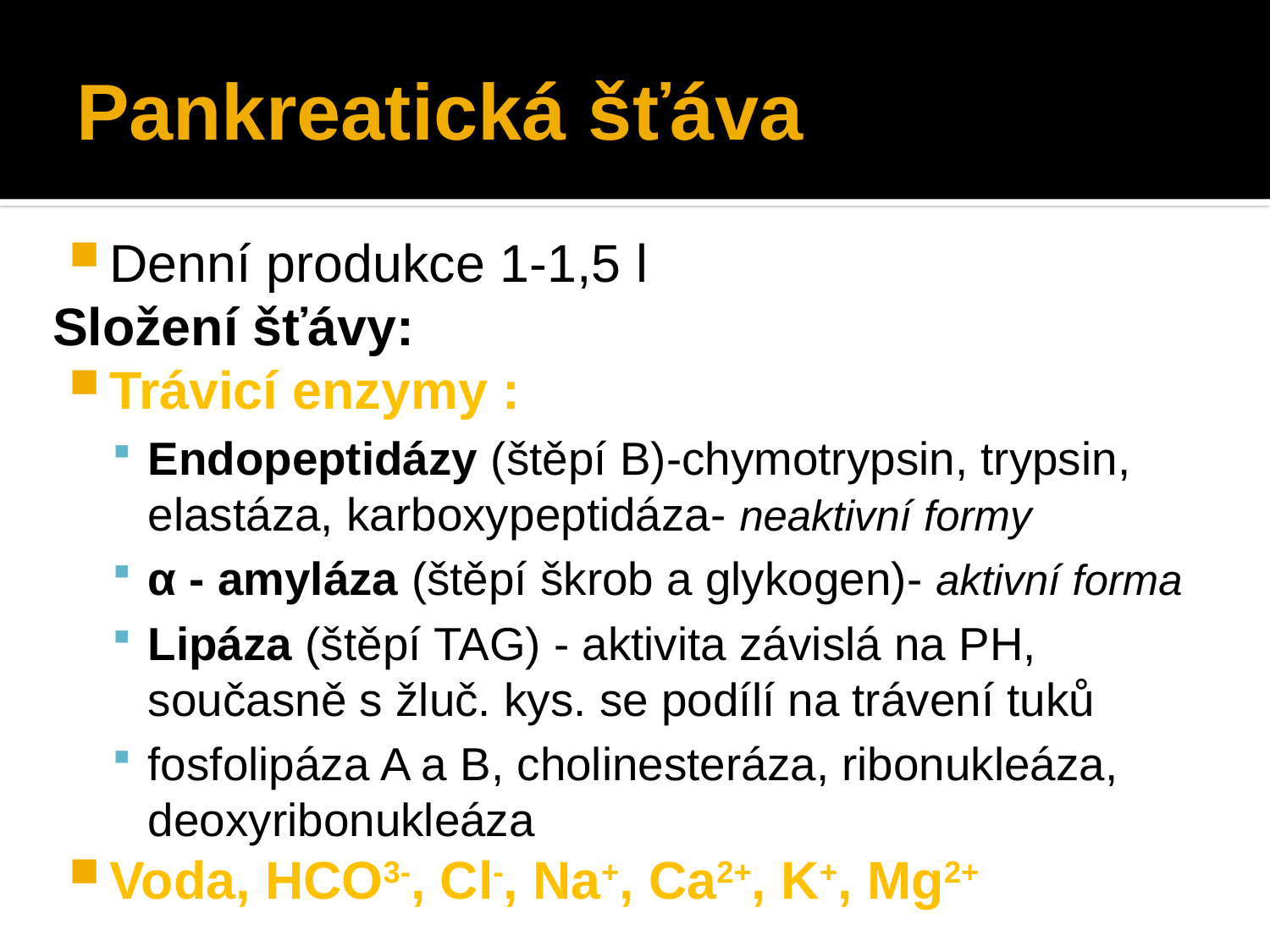

# Pankreatická šťáva
Denní produkce 1-1,5 l
Složení šťávy:
Trávicí enzymy :
Endopeptidázy (štěpí B)-chymotrypsin, trypsin, elastáza, karboxypeptidáza- neaktivní formy
α - amyláza (štěpí škrob a glykogen)- aktivní forma
Lipáza (štěpí TAG) - aktivita závislá na PH, současně s žluč. kys. se podílí na trávení tuků
fosfolipáza A a B, cholinesteráza, ribonukleáza, deoxyribonukleáza
Voda, HCO3-, Cl-, Na+, Ca2+, K+, Mg2+